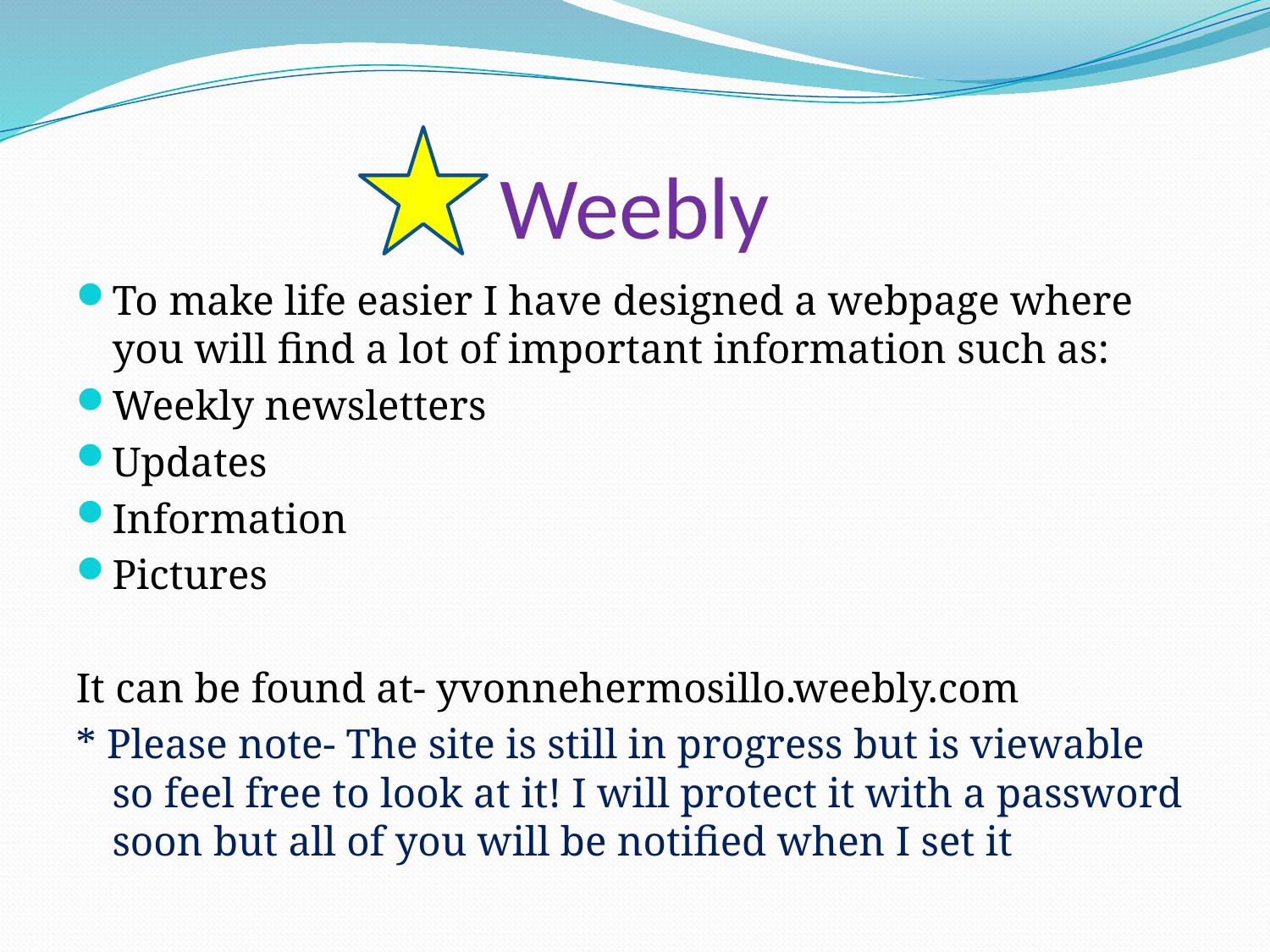

# Weebly

To make life easier I have designed a webpage where you will find a lot of important information such as:
Weekly newsletters
Updates
Information
Pictures

It can be found at- yvonnehermosillo.weebly.com
* Please note- The site is still in progress but is viewable so feel free to look at it! I will protect it with a password soon but all of you will be notified when I set it